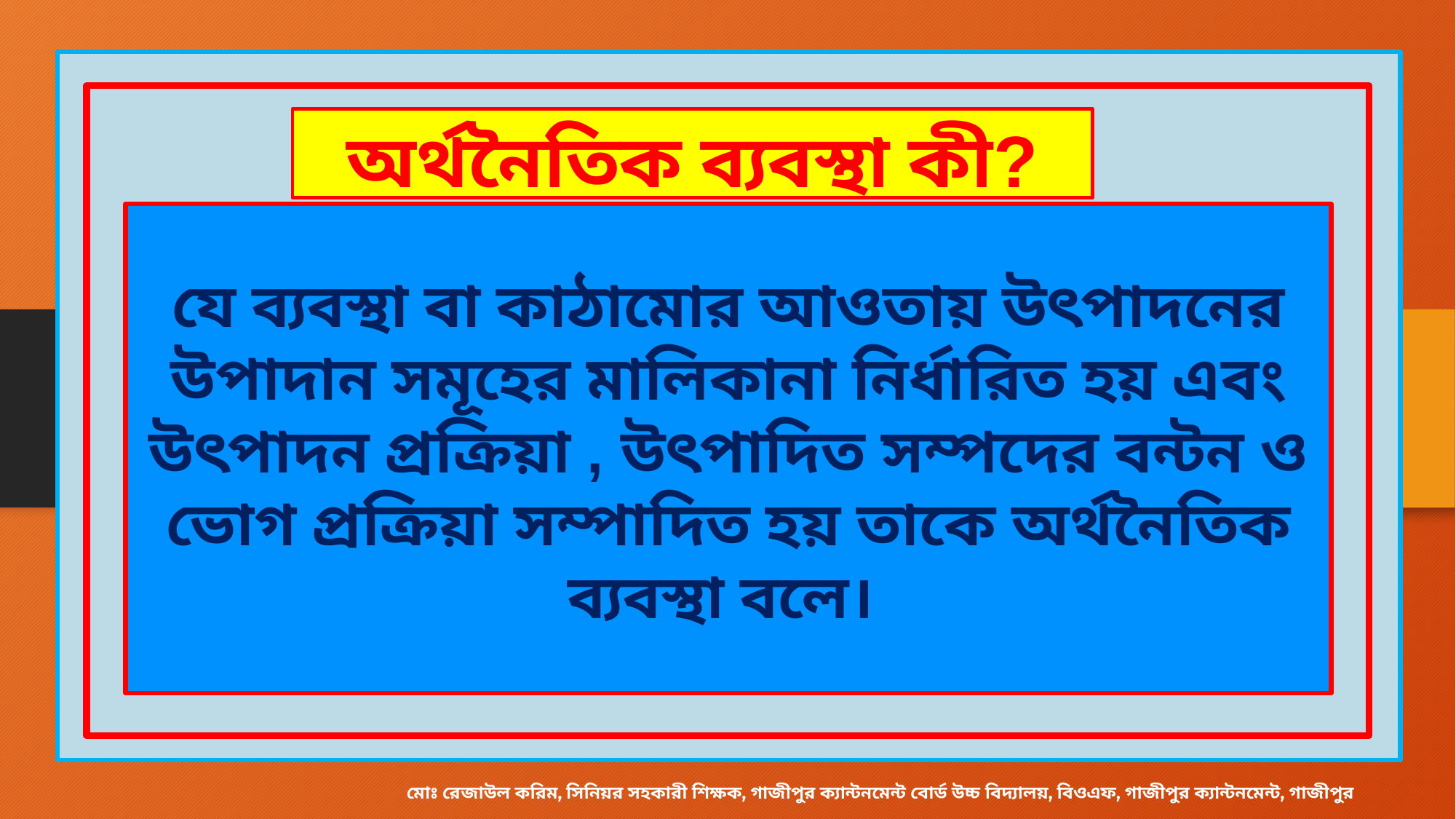

অর্থনৈতিক ব্যবস্থা কী?
যে ব্যবস্থা বা কাঠামোর আওতায় উৎপাদনের উপাদান সমূহের মালিকানা ‍নির্ধারিত হয় এবং উৎপাদন প্রক্রিয়া , উৎপাদিত সম্পদের বন্টন ও ভোগ প্রক্রিয়া সম্পাদিত হয় তাকে অর্থনৈতিক ব্যবস্থা বলে।
মোঃ রেজাউল করিম, সিনিয়র সহকারী শিক্ষক, গাজীপুর ক্যান্টনমেন্ট বোর্ড উচ্চ বিদ্যালয়, বিওএফ, গাজীপুর ক্যান্টনমেন্ট, গাজীপুর